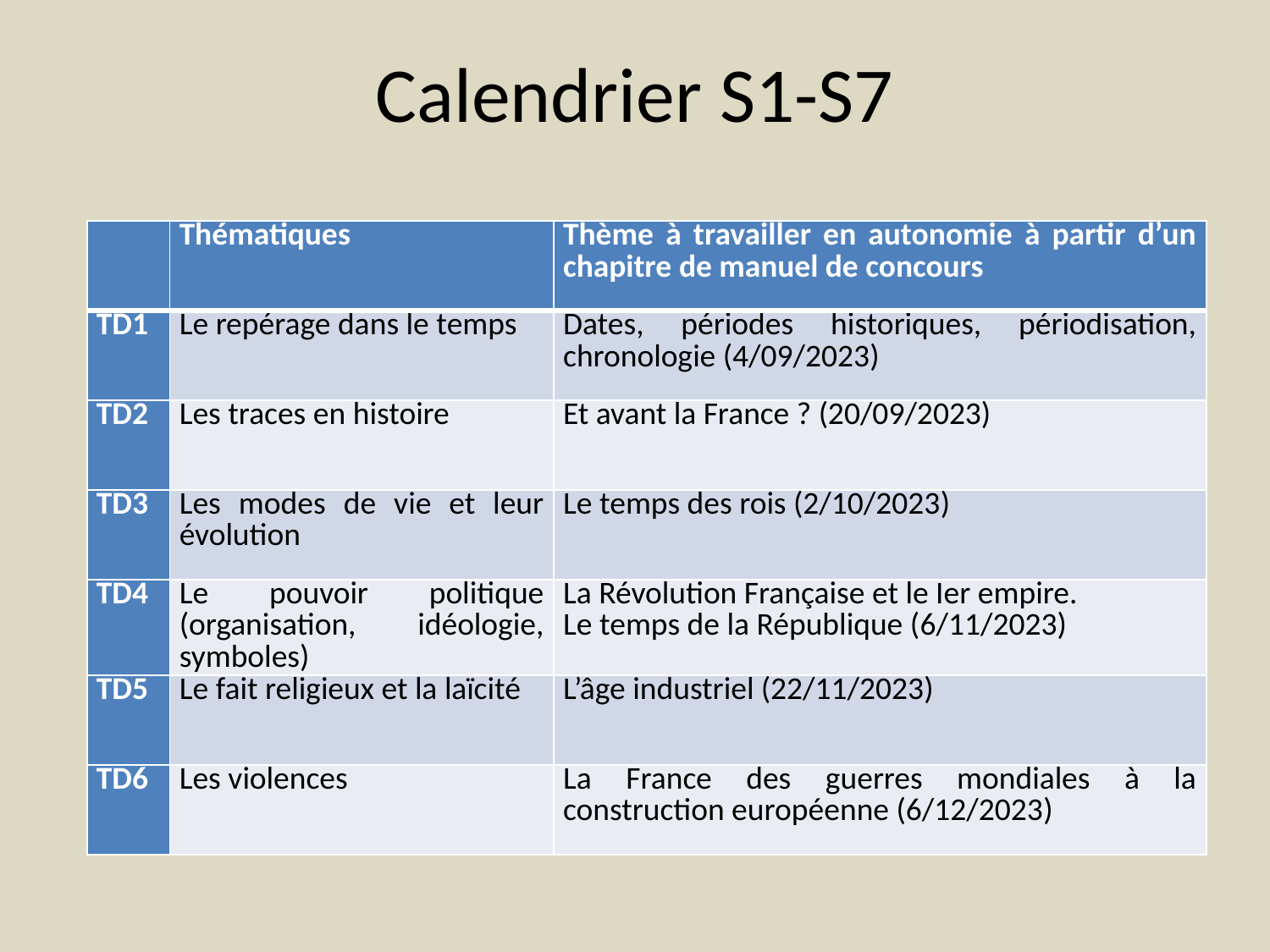

# Calendrier S1-S7
|  | Thématiques | Thème à travailler en autonomie à partir d’un chapitre de manuel de concours |
| --- | --- | --- |
| TD1 | Le repérage dans le temps | Dates, périodes historiques, périodisation, chronologie (4/09/2023) |
| TD2 | Les traces en histoire | Et avant la France ? (20/09/2023) |
| TD3 | Les modes de vie et leur évolution | Le temps des rois (2/10/2023) |
| TD4 | Le pouvoir politique (organisation, idéologie, symboles) | La Révolution Française et le Ier empire. Le temps de la République (6/11/2023) |
| TD5 | Le fait religieux et la laïcité | L’âge industriel (22/11/2023) |
| TD6 | Les violences | La France des guerres mondiales à la construction européenne (6/12/2023) |